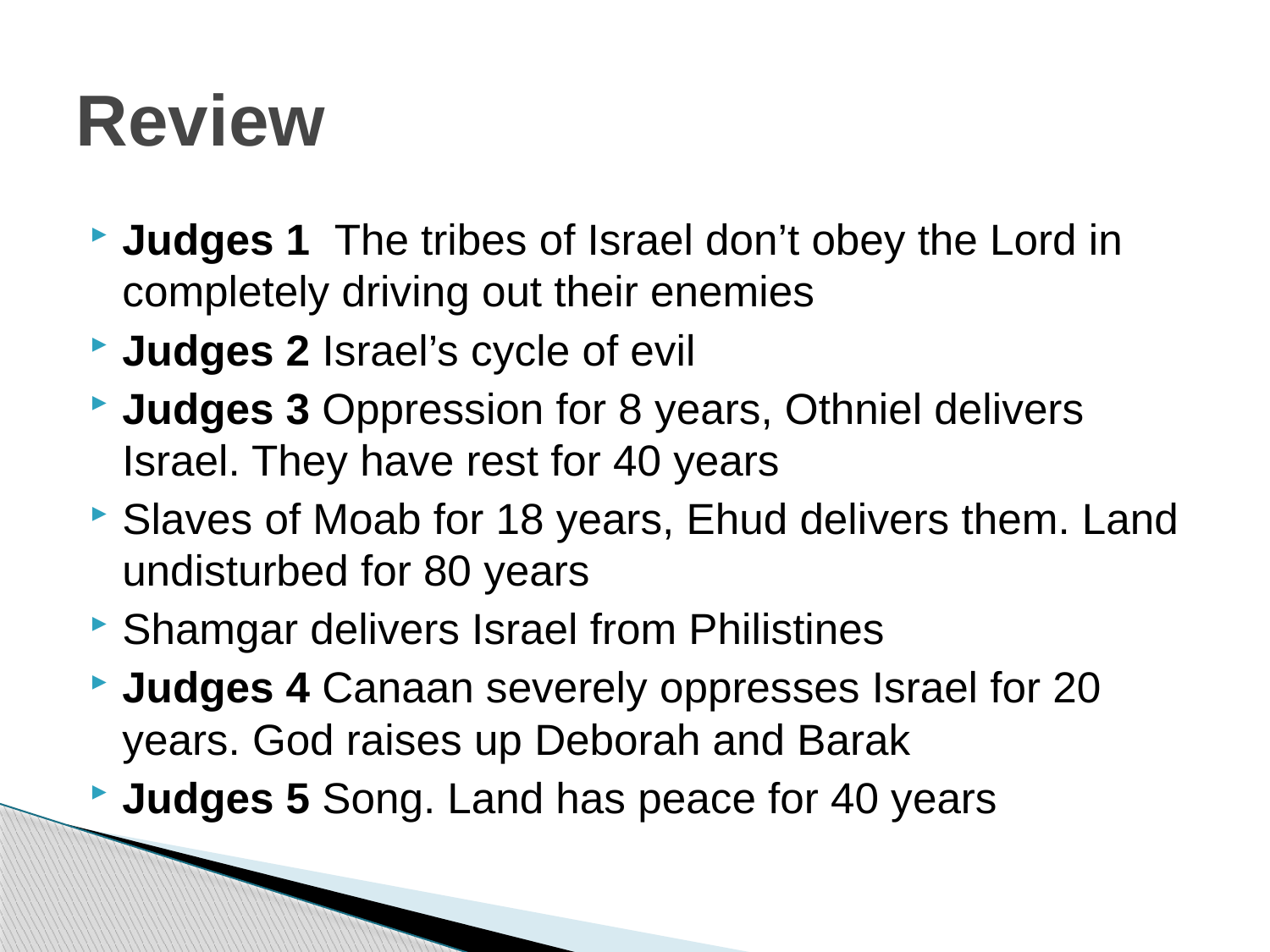

# Review
Judges 1  The tribes of Israel don’t obey the Lord in completely driving out their enemies
Judges 2 Israel’s cycle of evil
Judges 3 Oppression for 8 years, Othniel delivers Israel. They have rest for 40 years
Slaves of Moab for 18 years, Ehud delivers them. Land undisturbed for 80 years
Shamgar delivers Israel from Philistines
Judges 4 Canaan severely oppresses Israel for 20 years. God raises up Deborah and Barak
Judges 5 Song. Land has peace for 40 years